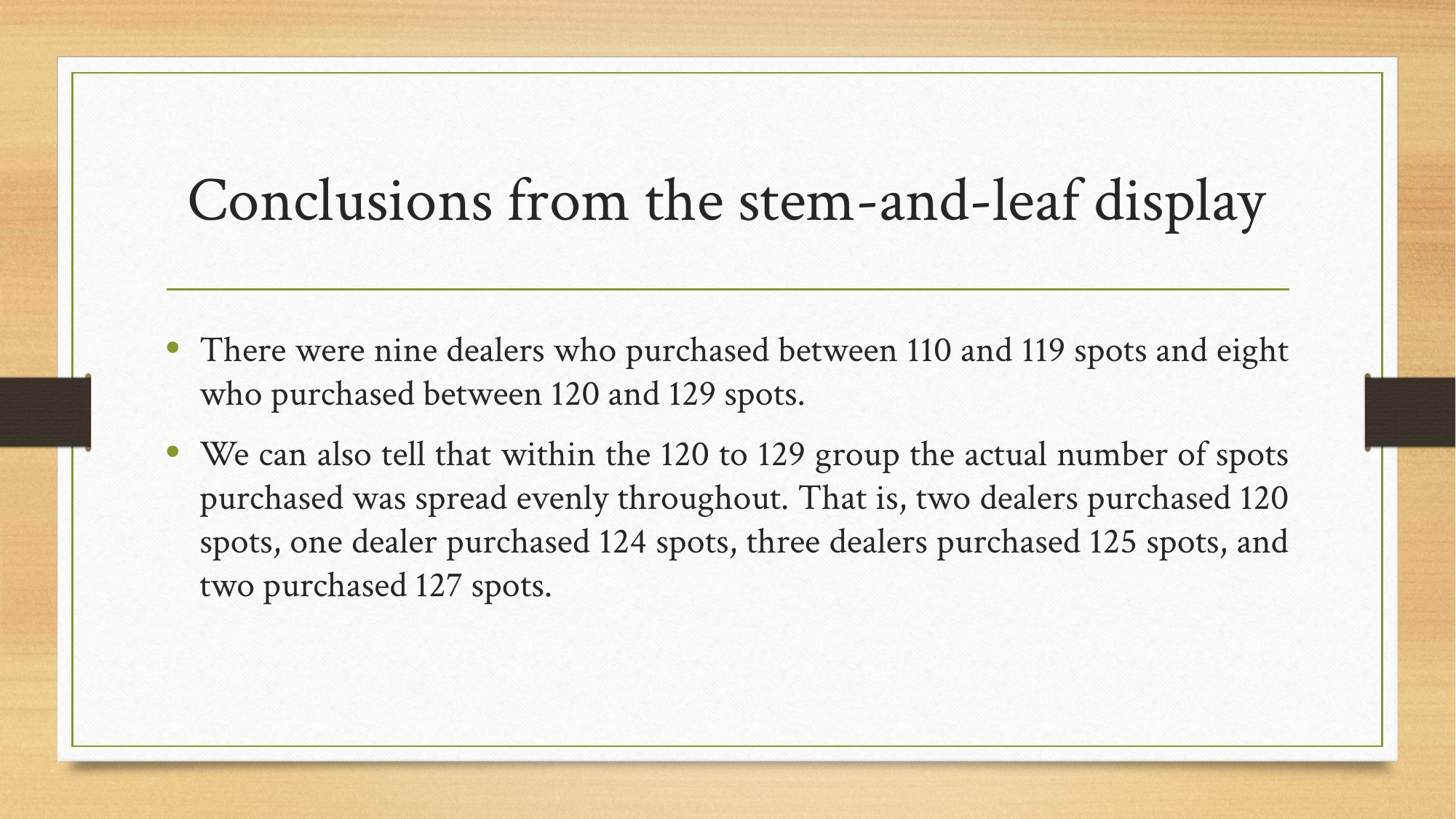

# Conclusions from the stem-and-leaf display
There were nine dealers who purchased between 110 and 119 spots and eight who purchased between 120 and 129 spots.
We can also tell that within the 120 to 129 group the actual number of spots purchased was spread evenly throughout. That is, two dealers purchased 120 spots, one dealer purchased 124 spots, three dealers purchased 125 spots, and two purchased 127 spots.